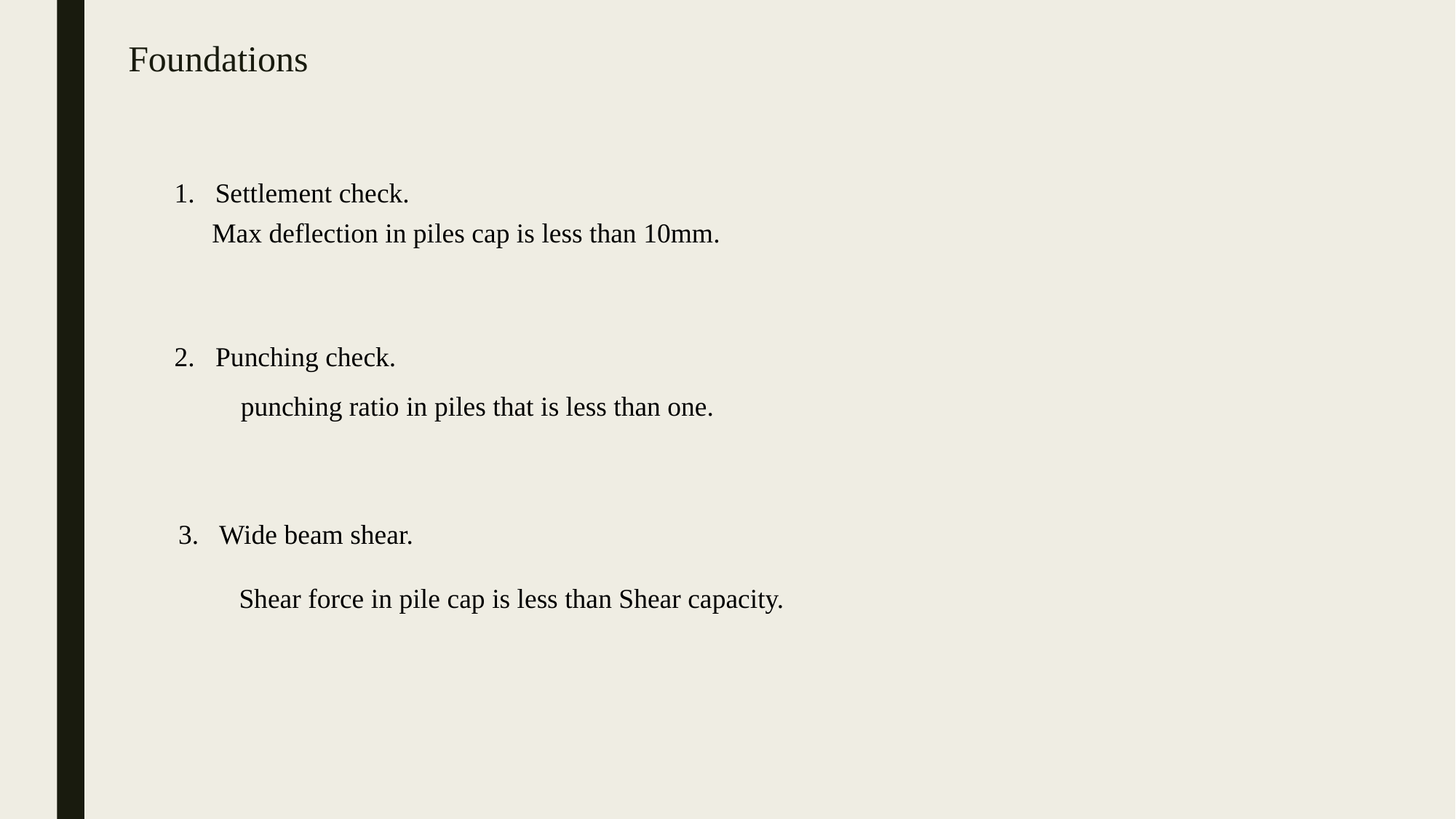

# Foundations
Settlement check.
Max deflection in piles cap is less than 10mm.
2.   Punching check.
punching ratio in piles that is less than one.

3.   Wide beam shear.
Shear force in pile cap is less than Shear capacity.